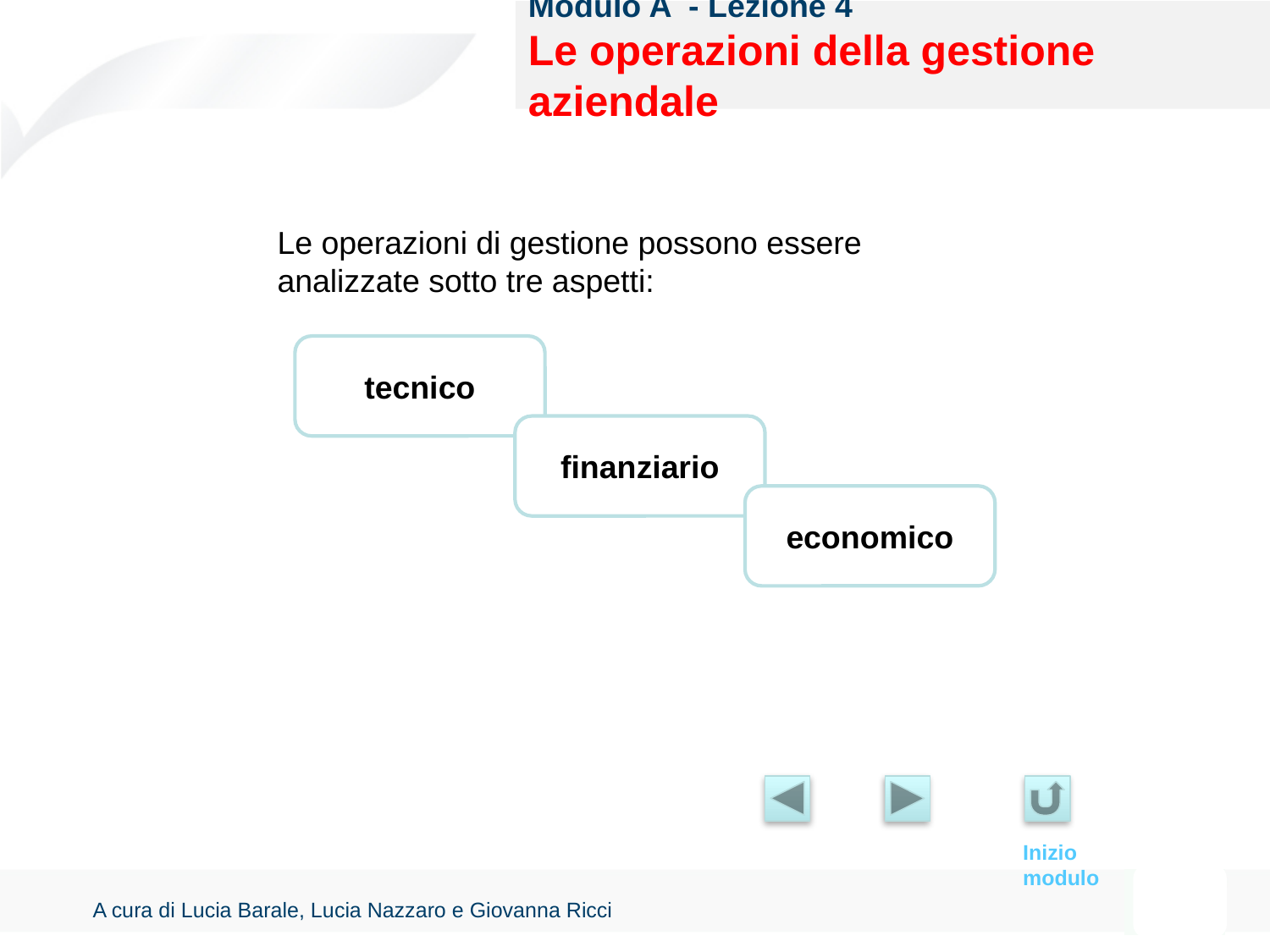

# Modulo A  - Lezione 4 Le operazioni della gestione aziendale
Le operazioni di gestione possono essere analizzate sotto tre aspetti:
tecnico
finanziario
economico

Inizio modulo